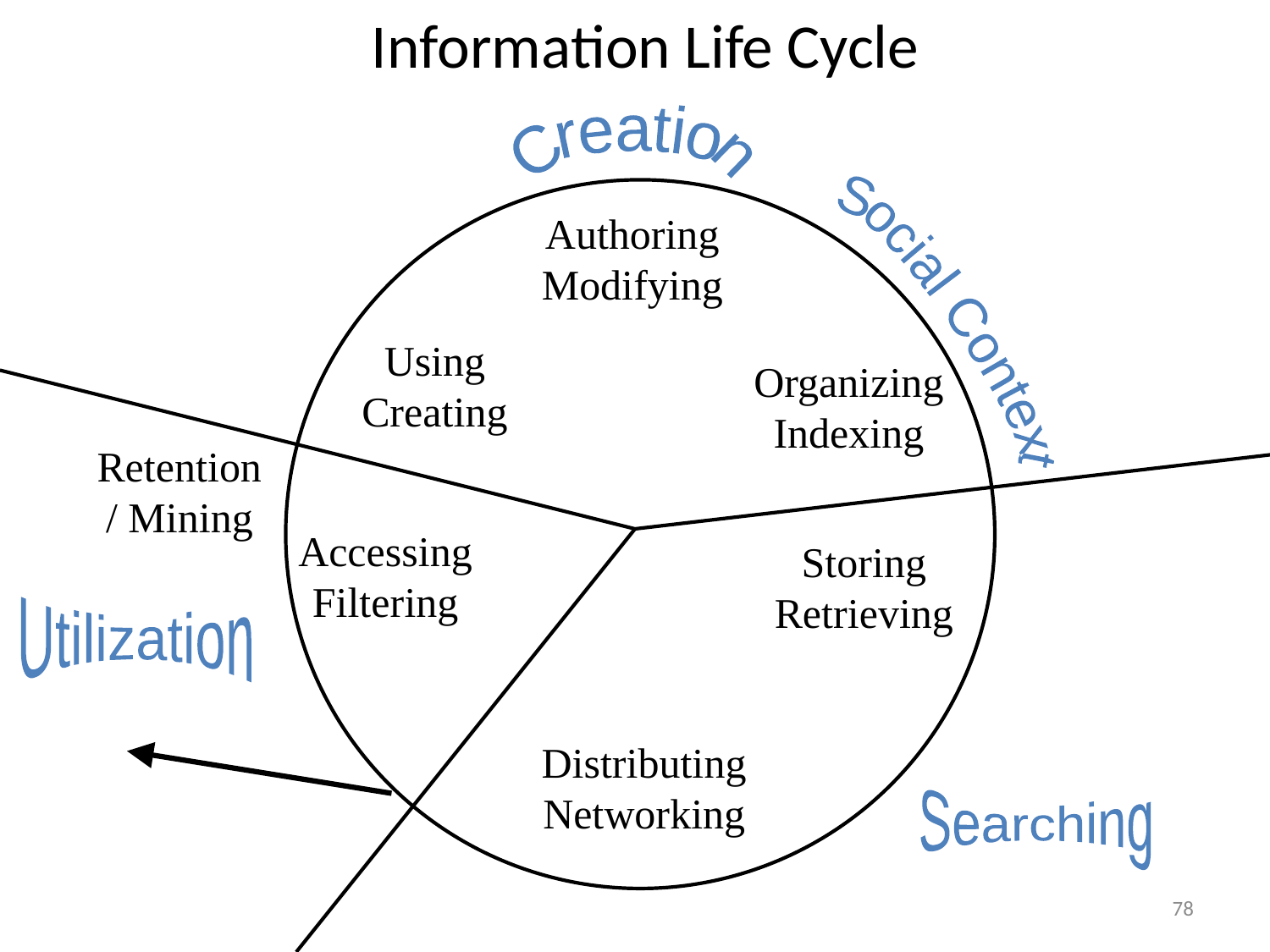

# Information Life Cycle
Creation
Active

Authoring
Modifying
Social Context
Using
Creating
Organizing
Indexing

Retention
/ Mining

Accessing
Filtering

Storing
Retrieving
Semi-
Active
Utilization
Distributing
Networking

Inactive
Searching
78